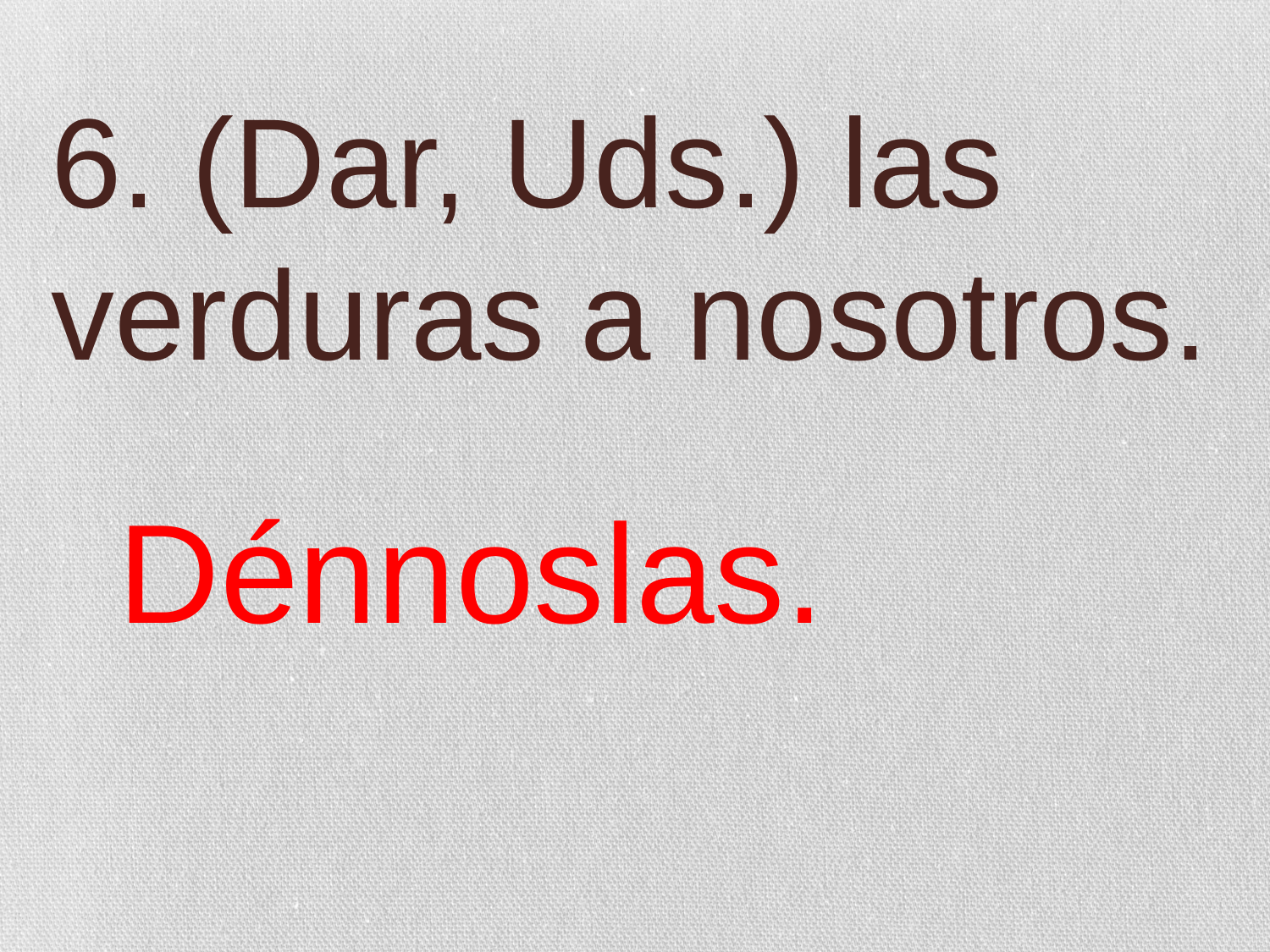

# 6. (Dar, Uds.) las verduras a nosotros.
Dénnoslas.